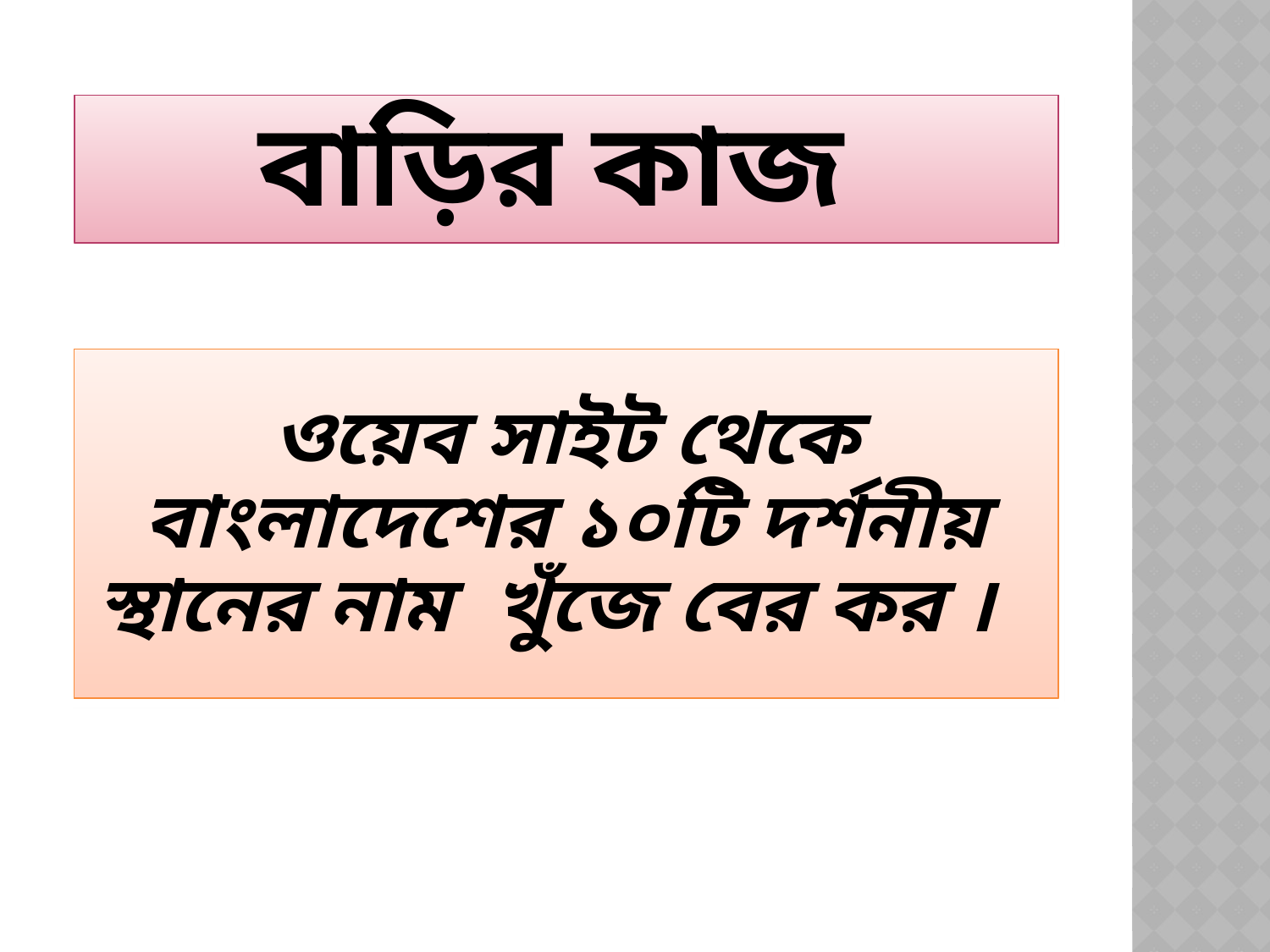

বাড়ির কাজ

ওয়েব সাইট থেকে বাংলাদেশের ১০টি দর্শনীয় স্থানের নাম  খুঁজে বের কর ।